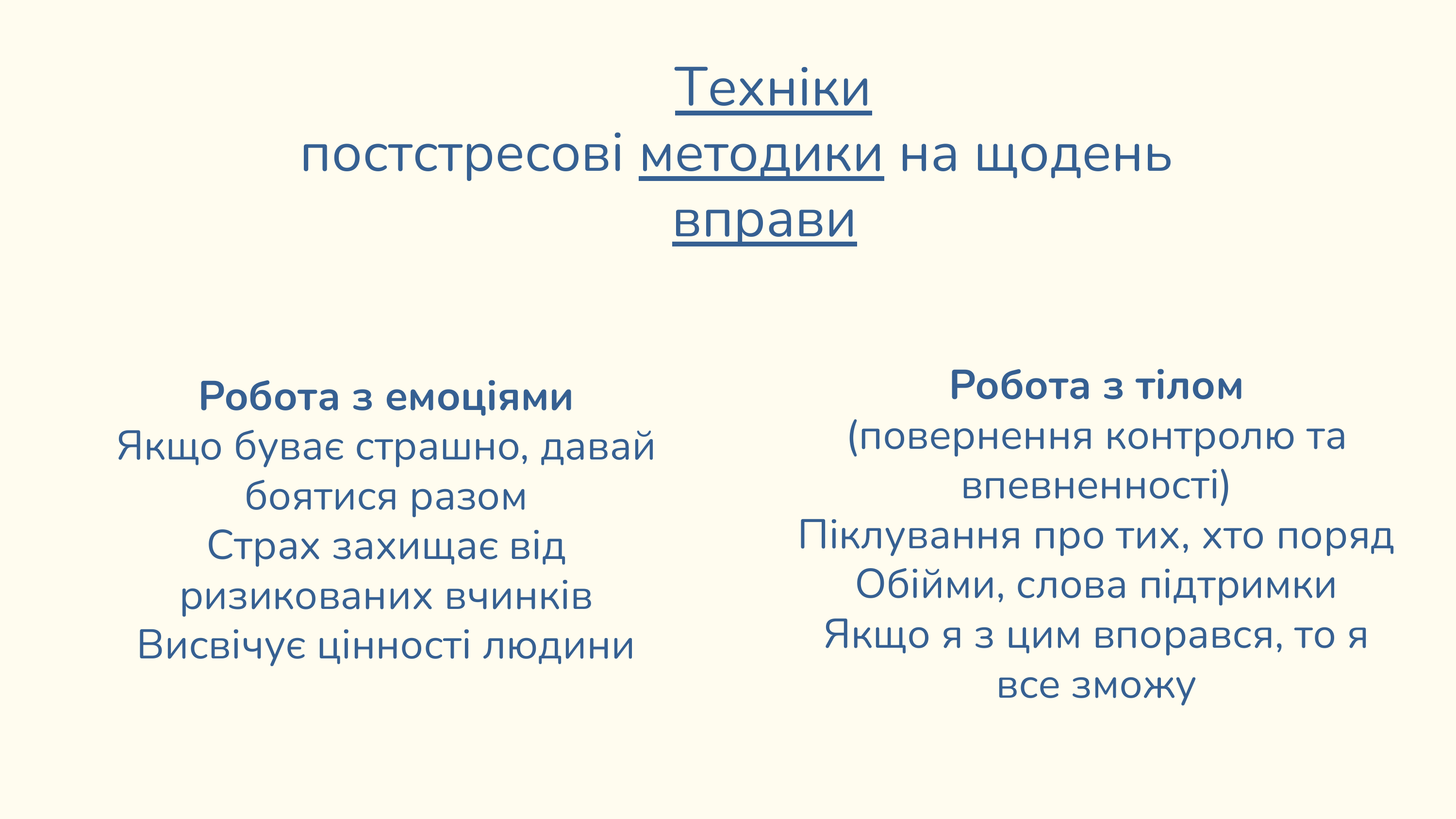

Техніки
постстресові методики на щодень
    вправи
Робота з емоціями
Якщо буває страшно, давай боятися разом
Страх захищає від ризикованих вчинків
Висвічує цінності людини
# Робота з тілом (повернення контролю та впевненності) Піклування про тих, хто поряд Обійми, слова підтримки Якщо я з цим впорався, то я все зможу